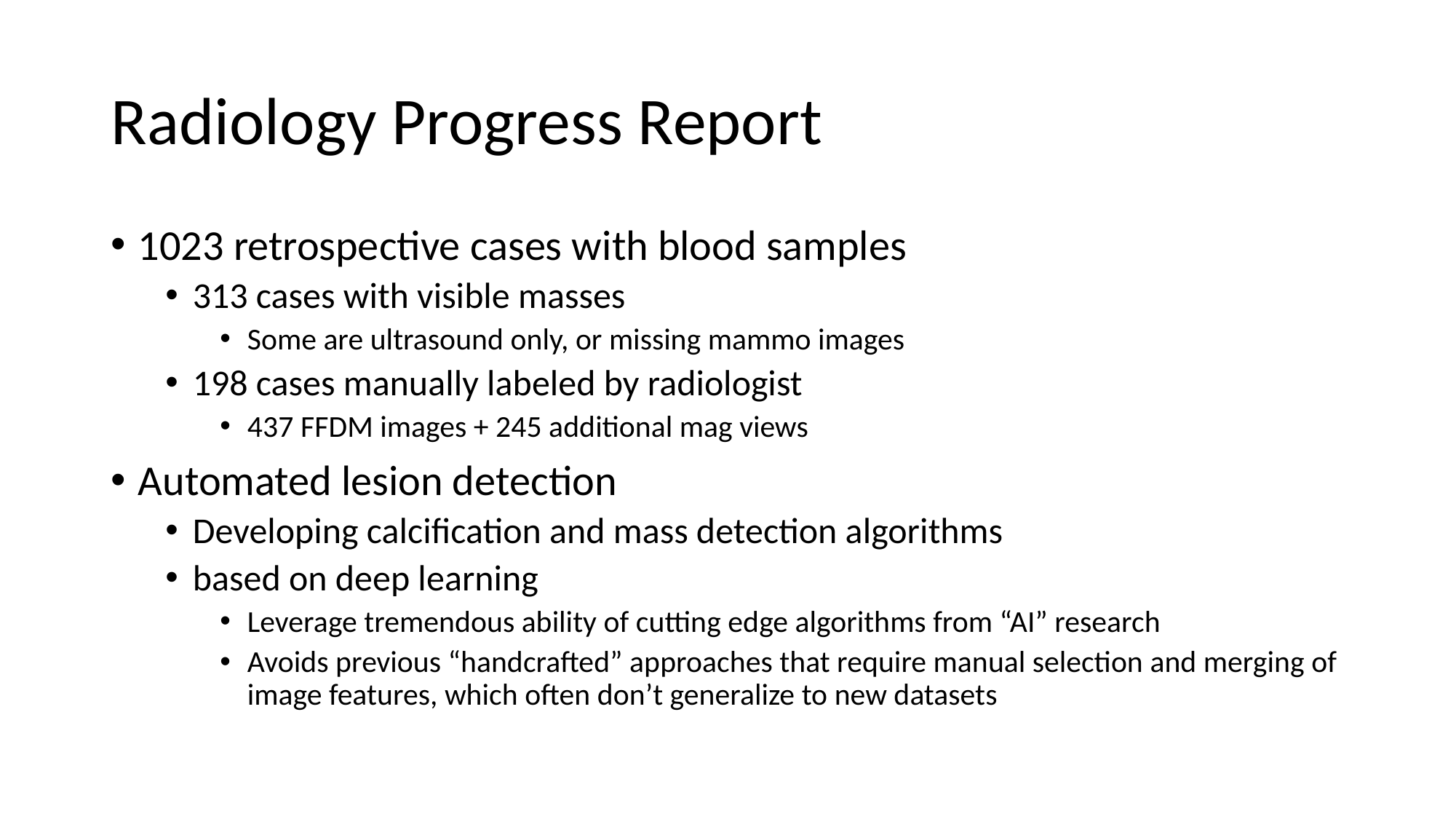

# Radiology Progress Report
1023 retrospective cases with blood samples
313 cases with visible masses
Some are ultrasound only, or missing mammo images
198 cases manually labeled by radiologist
437 FFDM images + 245 additional mag views
Automated lesion detection
Developing calcification and mass detection algorithms
based on deep learning
Leverage tremendous ability of cutting edge algorithms from “AI” research
Avoids previous “handcrafted” approaches that require manual selection and merging of image features, which often don’t generalize to new datasets